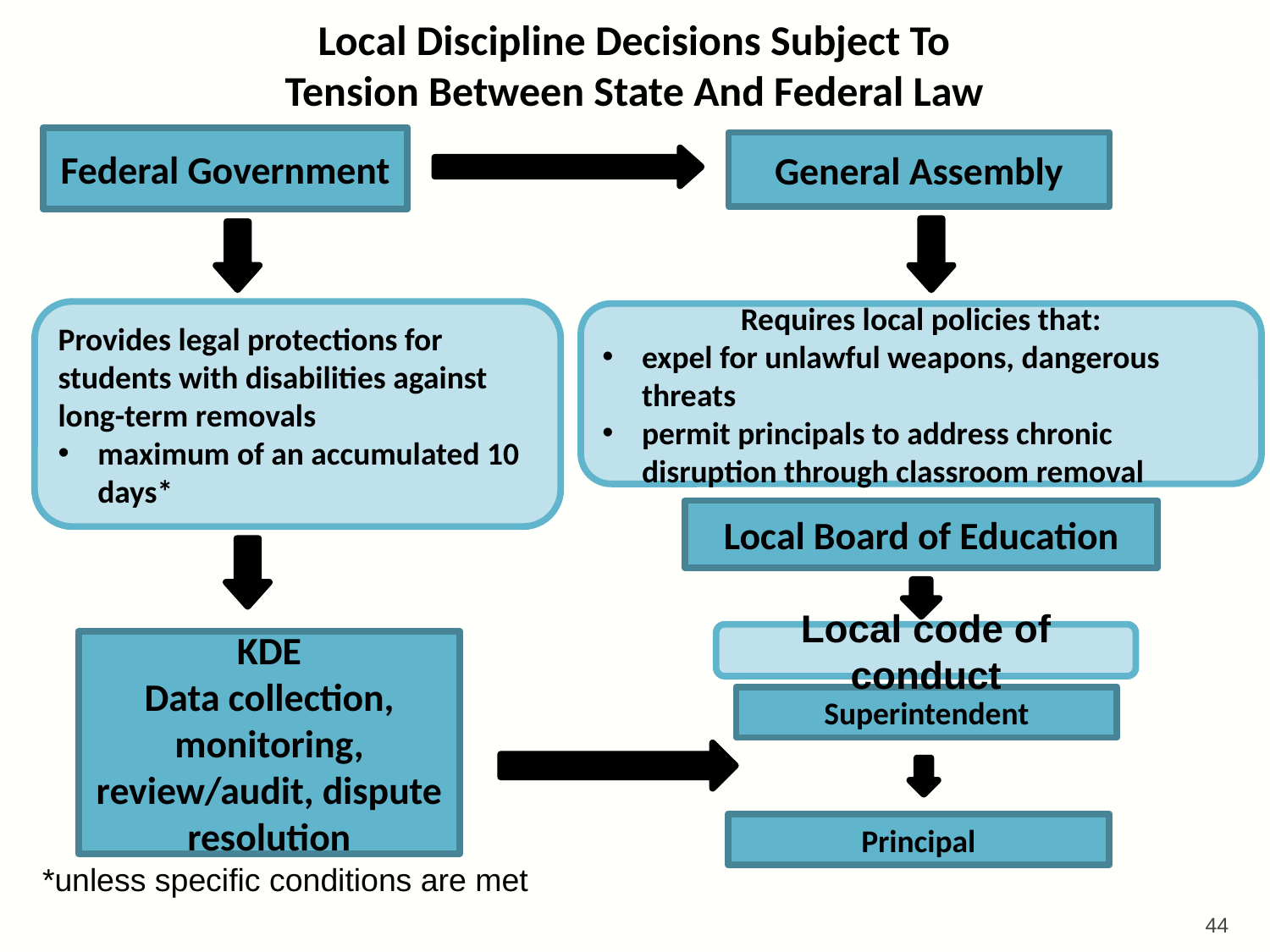

# Local Discipline Decisions Subject To Tension Between State And Federal Law
Federal Government

General Assembly

Provides legal protections for students with disabilities against long-term removals
maximum of an accumulated 10 days*
Requires local policies that:
expel for unlawful weapons, dangerous threats
permit principals to address chronic disruption through classroom removal
Local Board of Education

Local code of conduct

KDE
Data collection, monitoring, review/audit, dispute resolution

Superintendent

Principal
*unless specific conditions are met
44